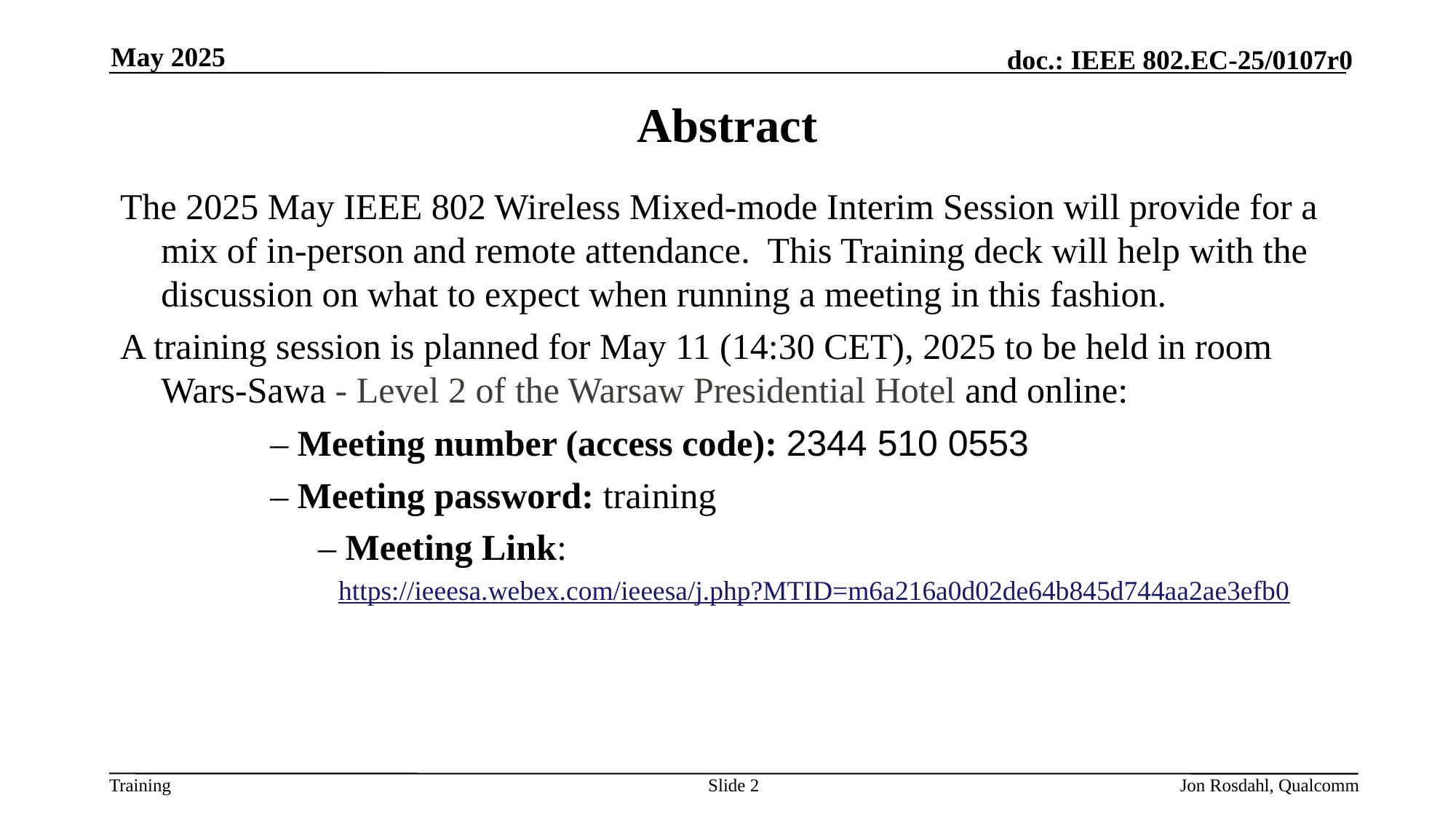

May 2025
# Abstract
The 2025 May IEEE 802 Wireless Mixed-mode Interim Session will provide for a mix of in-person and remote attendance.  This Training deck will help with the discussion on what to expect when running a meeting in this fashion.
A training session is planned for May 11 (14:30 CET), 2025 to be held in room Wars-Sawa - Level 2 of the Warsaw Presidential Hotel and online:
		– Meeting number (access code): 2344 510 0553
 		– Meeting password: training
	 	– Meeting Link:
https://ieeesa.webex.com/ieeesa/j.php?MTID=m6a216a0d02de64b845d744aa2ae3efb0
Slide 2
Jon Rosdahl, Qualcomm